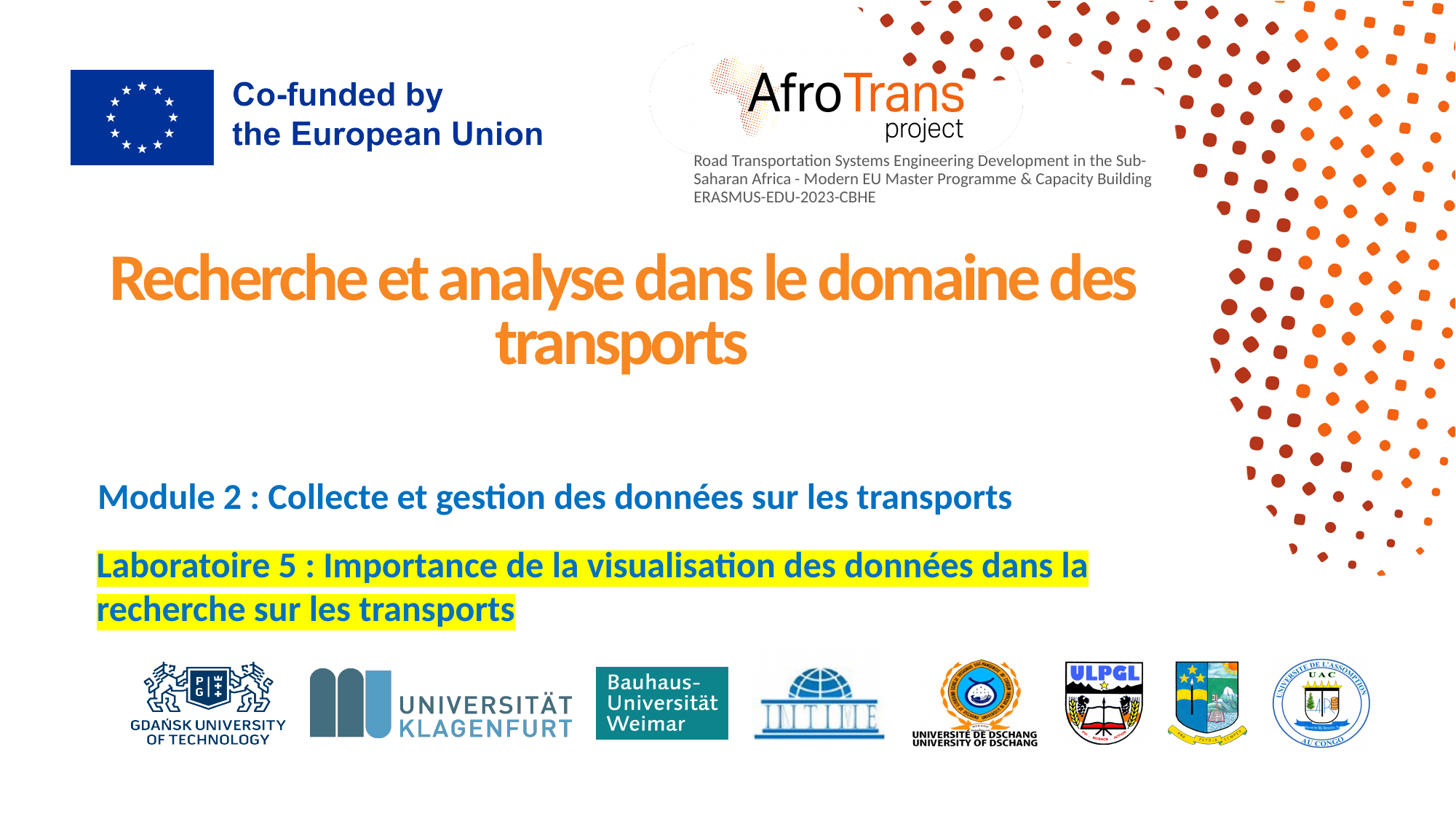

# Recherche et analyse dans le domaine des transports
Module 2 : Collecte et gestion des données sur les transports
Laboratoire 5 : Importance de la visualisation des données dans la recherche sur les transports